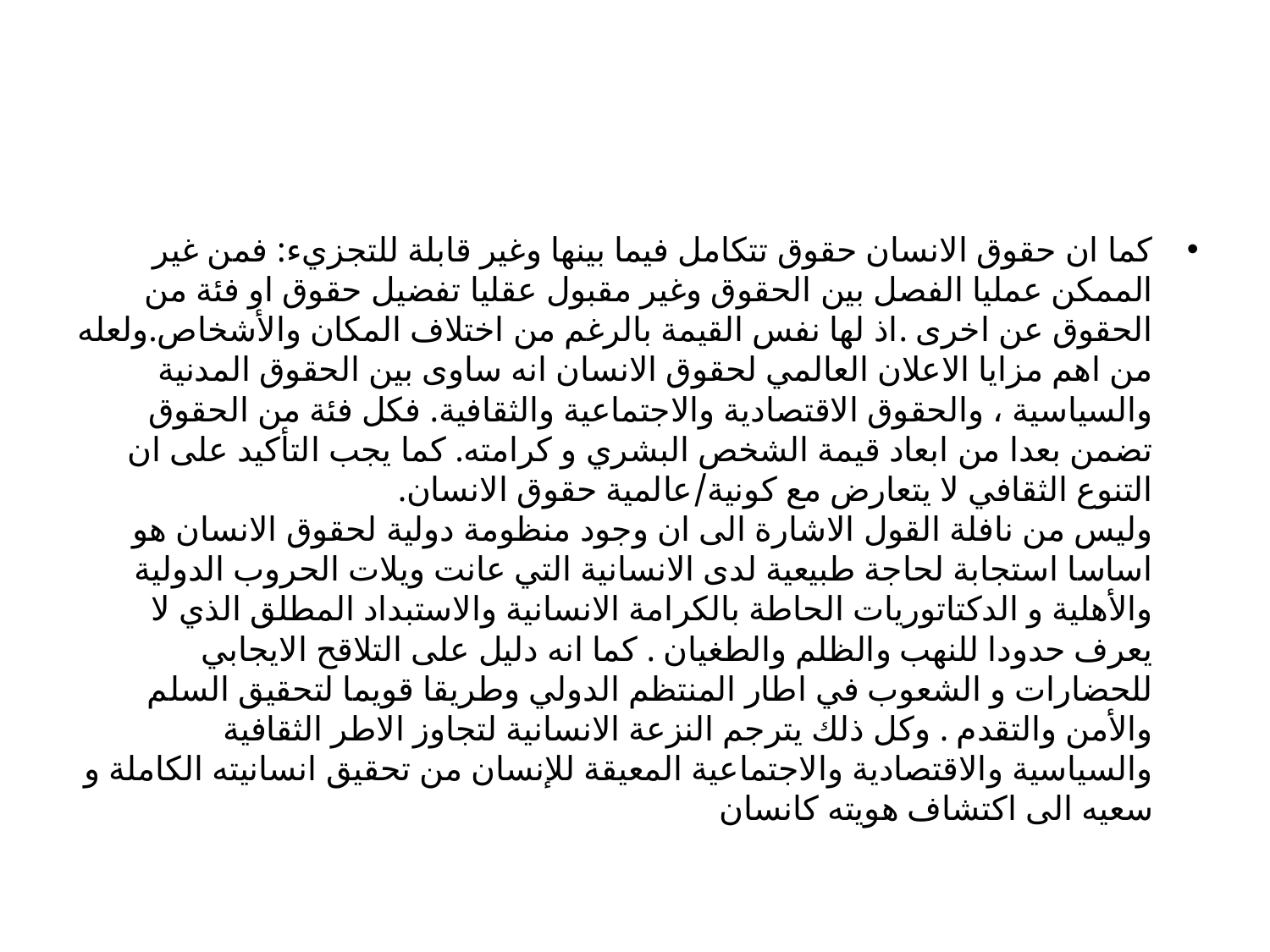

#
كما ان حقوق الانسان حقوق تتكامل فيما بينها وغير قابلة للتجزيء: فمن غير الممكن عمليا الفصل بين الحقوق وغير مقبول عقليا تفضيل حقوق او فئة من الحقوق عن اخرى .اذ لها نفس القيمة بالرغم من اختلاف المكان والأشخاص.ولعله من اهم مزايا الاعلان العالمي لحقوق الانسان انه ساوى بين الحقوق المدنية والسياسية ، والحقوق الاقتصادية والاجتماعية والثقافية. فكل فئة من الحقوق تضمن بعدا من ابعاد قيمة الشخص البشري و كرامته. كما يجب التأكيد على ان التنوع الثقافي لا يتعارض مع كونية/عالمية حقوق الانسان.
وليس من نافلة القول الاشارة الى ان وجود منظومة دولية لحقوق الانسان هو اساسا استجابة لحاجة طبيعية لدى الانسانية التي عانت ويلات الحروب الدولية والأهلية و الدكتاتوريات الحاطة بالكرامة الانسانية والاستبداد المطلق الذي لا يعرف حدودا للنهب والظلم والطغيان . كما انه دليل على التلاقح الايجابي للحضارات و الشعوب في اطار المنتظم الدولي وطريقا قويما لتحقيق السلم والأمن والتقدم . وكل ذلك يترجم النزعة الانسانية لتجاوز الاطر الثقافية والسياسية والاقتصادية والاجتماعية المعيقة للإنسان من تحقيق انسانيته الكاملة و سعيه الى اكتشاف هويته كانسان